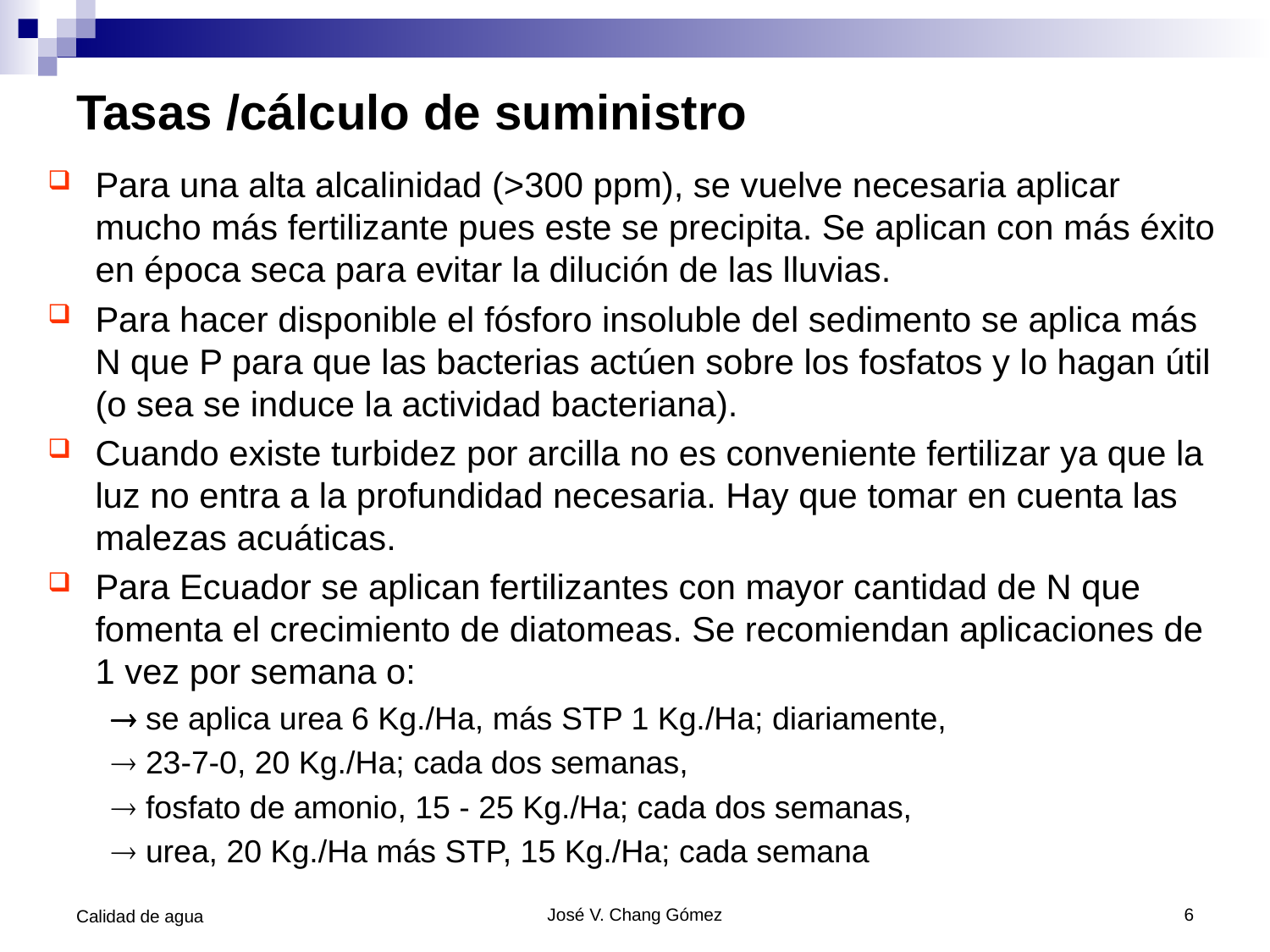

# Tasas /cálculo de suministro
Para una alta alcalinidad (>300 ppm), se vuelve necesaria aplicar mucho más fertilizante pues este se precipita. Se aplican con más éxito en época seca para evitar la dilución de las lluvias.
Para hacer disponible el fósforo insoluble del sedimento se aplica más N que P para que las bacterias actúen sobre los fosfatos y lo hagan útil (o sea se induce la actividad bacteriana).
Cuando existe turbidez por arcilla no es conveniente fertilizar ya que la luz no entra a la profundidad necesaria. Hay que tomar en cuenta las malezas acuáticas.
Para Ecuador se aplican fertilizantes con mayor cantidad de N que fomenta el crecimiento de diatomeas. Se recomiendan aplicaciones de 1 vez por semana o:
→ se aplica urea 6 Kg./Ha, más STP 1 Kg./Ha; diariamente,
→ 23-7-0, 20 Kg./Ha; cada dos semanas,
→ fosfato de amonio, 15 - 25 Kg./Ha; cada dos semanas,
→ urea, 20 Kg./Ha más STP, 15 Kg./Ha; cada semana
Calidad de agua
José V. Chang Gómez
6